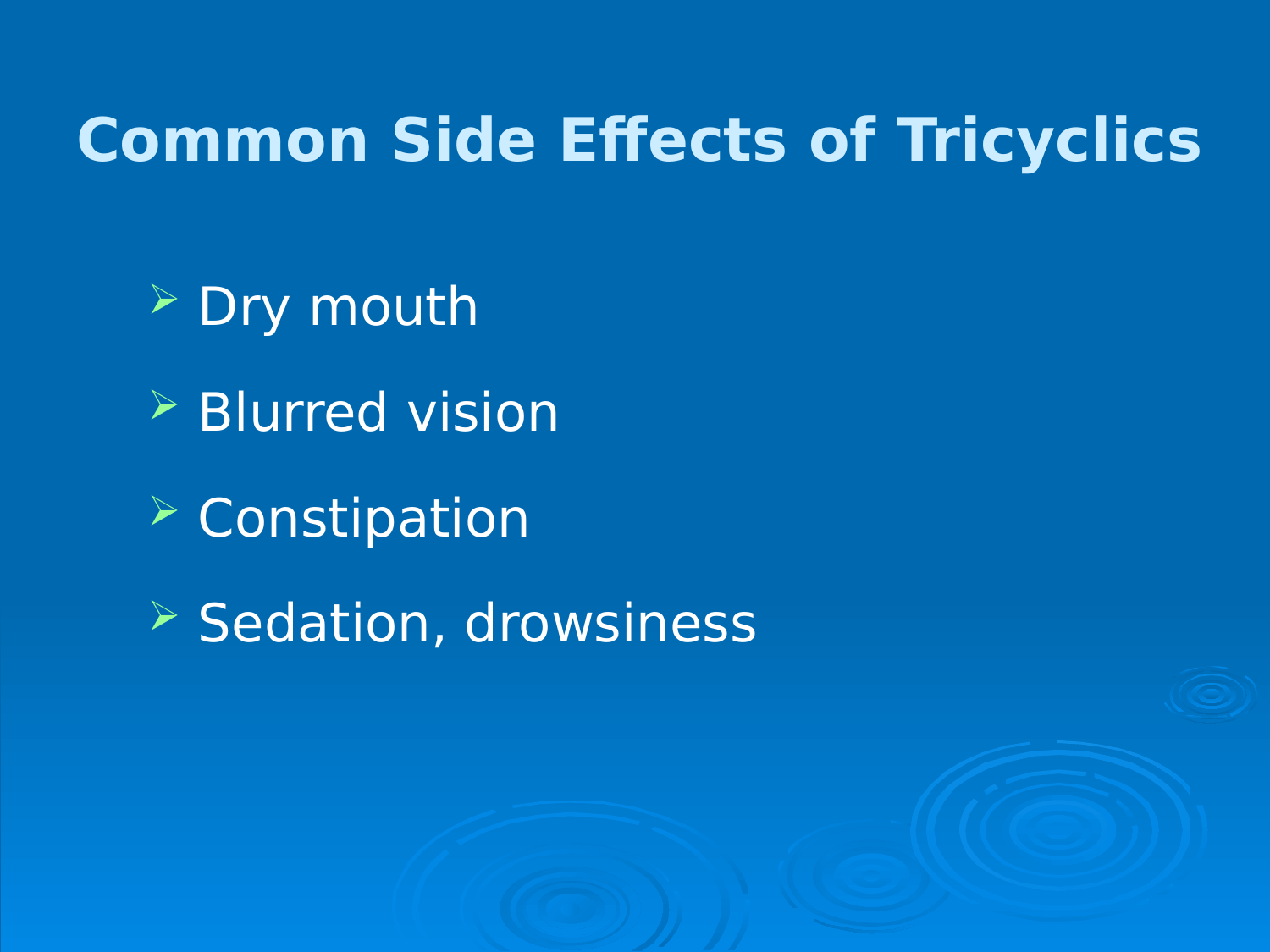

# Common Side Effects of Tricyclics
Dry mouth
Blurred vision
Constipation
Sedation, drowsiness